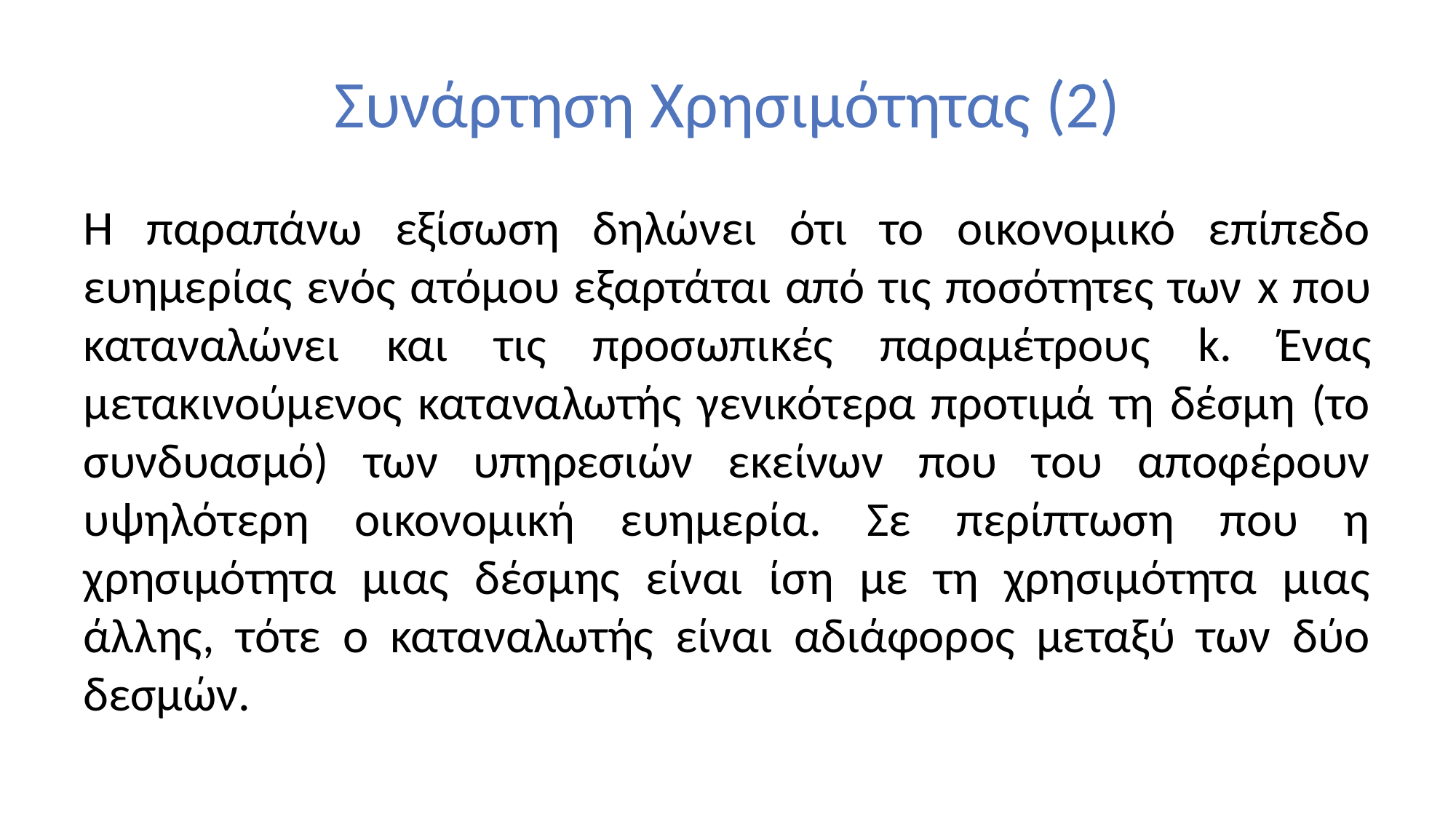

# Συνάρτηση Χρησιμότητας (2)
Η παραπάνω εξίσωση δηλώνει ότι το οικονομικό επίπεδο ευημερίας ενός ατόμου εξαρτάται από τις ποσότητες των x που καταναλώνει και τις προσωπικές παραμέτρους k. Ένας μετακινούμενος καταναλωτής γενικότερα προτιμά τη δέσμη (το συνδυασμό) των υπηρεσιών εκείνων που του αποφέρουν υψηλότερη οικονομική ευημερία. Σε περίπτωση που η χρησιμότητα μιας δέσμης είναι ίση με τη χρησιμότητα μιας άλλης, τότε ο καταναλωτής είναι αδιάφορος μεταξύ των δύο δεσμών.